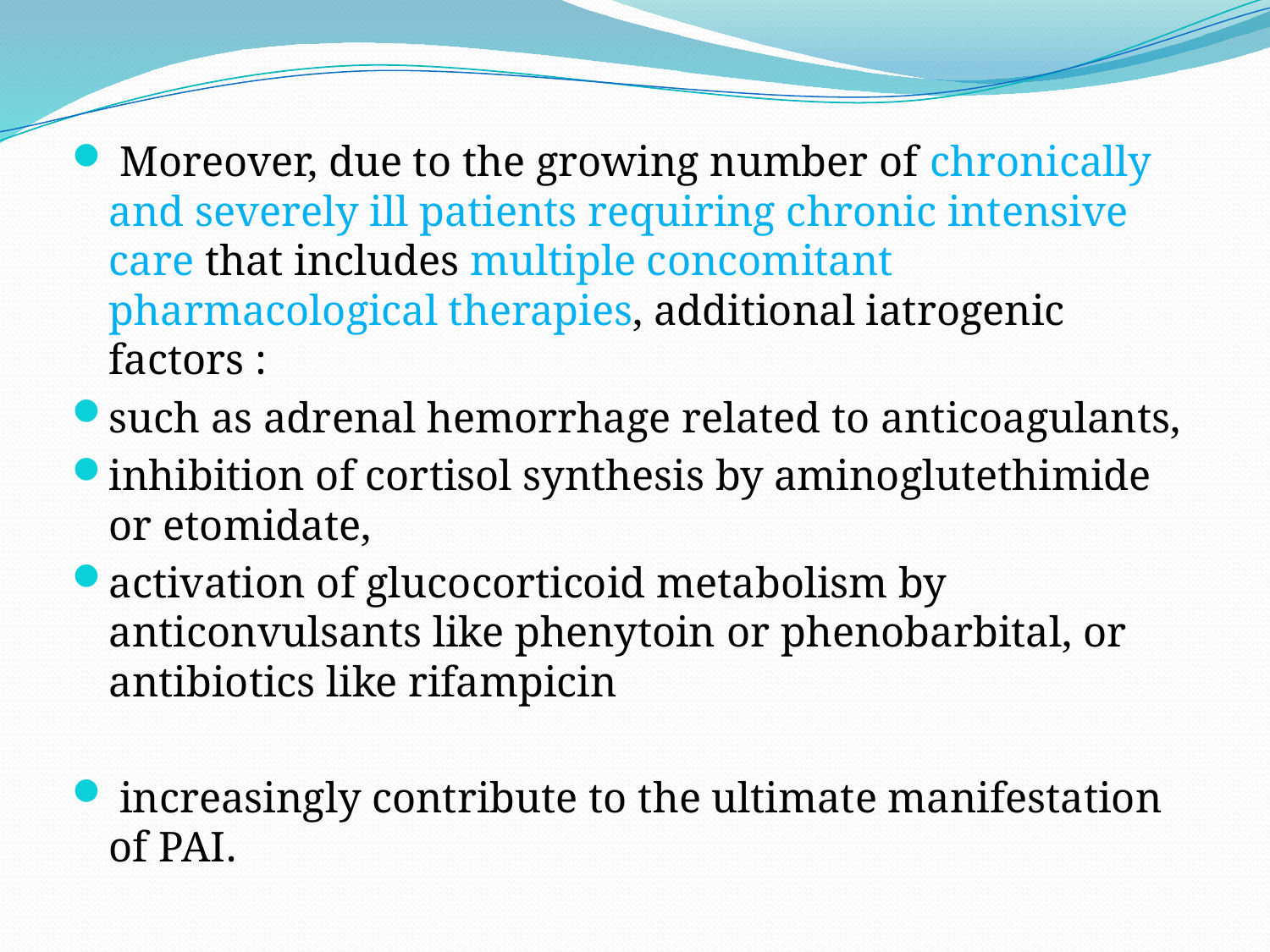

Moreover, due to the growing number of chronically and severely ill patients requiring chronic intensive care that includes multiple concomitant pharmacological therapies, additional iatrogenic factors :
such as adrenal hemorrhage related to anticoagulants,
inhibition of cortisol synthesis by aminoglutethimide or etomidate,
activation of glucocorticoid metabolism by anticonvulsants like phenytoin or phenobarbital, or antibiotics like rifampicin

 increasingly contribute to the ultimate manifestation of PAI.